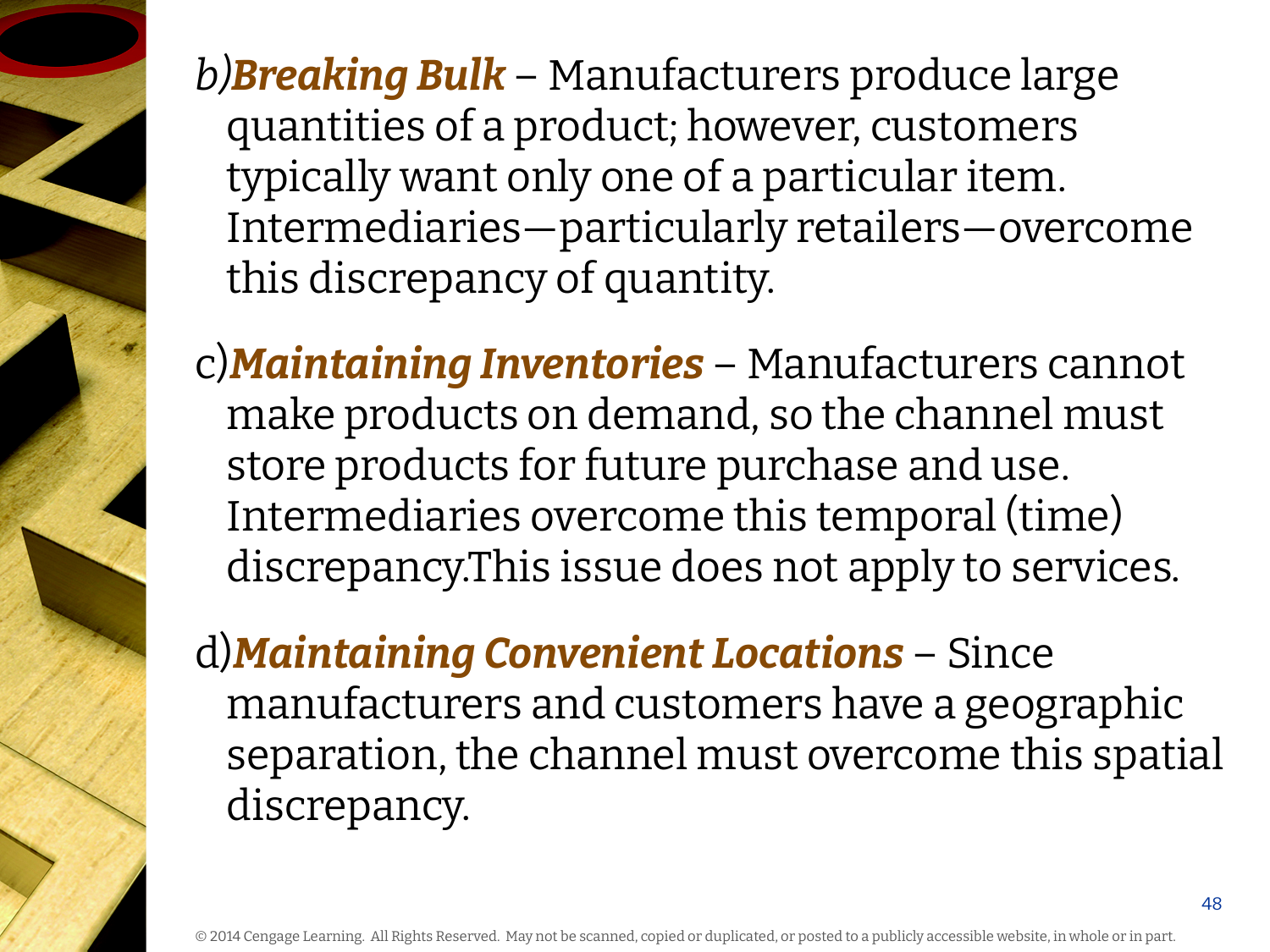

b)Breaking Bulk – Manufacturers produce large quantities of a product; however, customers typically want only one of a particular item. Intermediaries—particularly retailers—overcome this discrepancy of quantity.
c)Maintaining Inventories – Manufacturers cannot make products on demand, so the channel must store products for future purchase and use. Intermediaries overcome this temporal (time) discrepancy.This issue does not apply to services.
d)Maintaining Convenient Locations – Since manufacturers and customers have a geographic separation, the channel must overcome this spatial discrepancy.

48